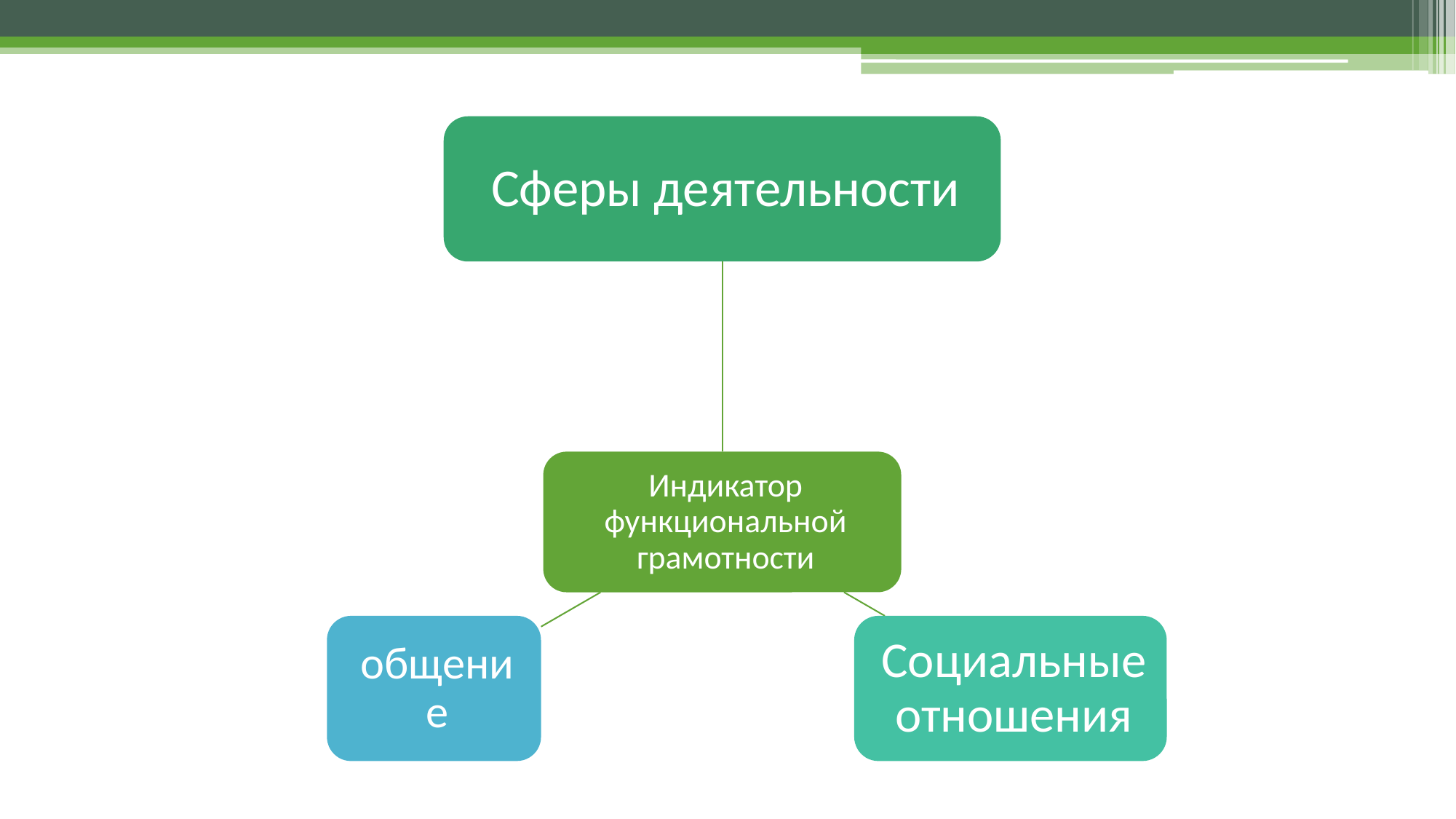

Индикатор функциональной грамотности
Сферы деятельности
Социальные отношения
общение